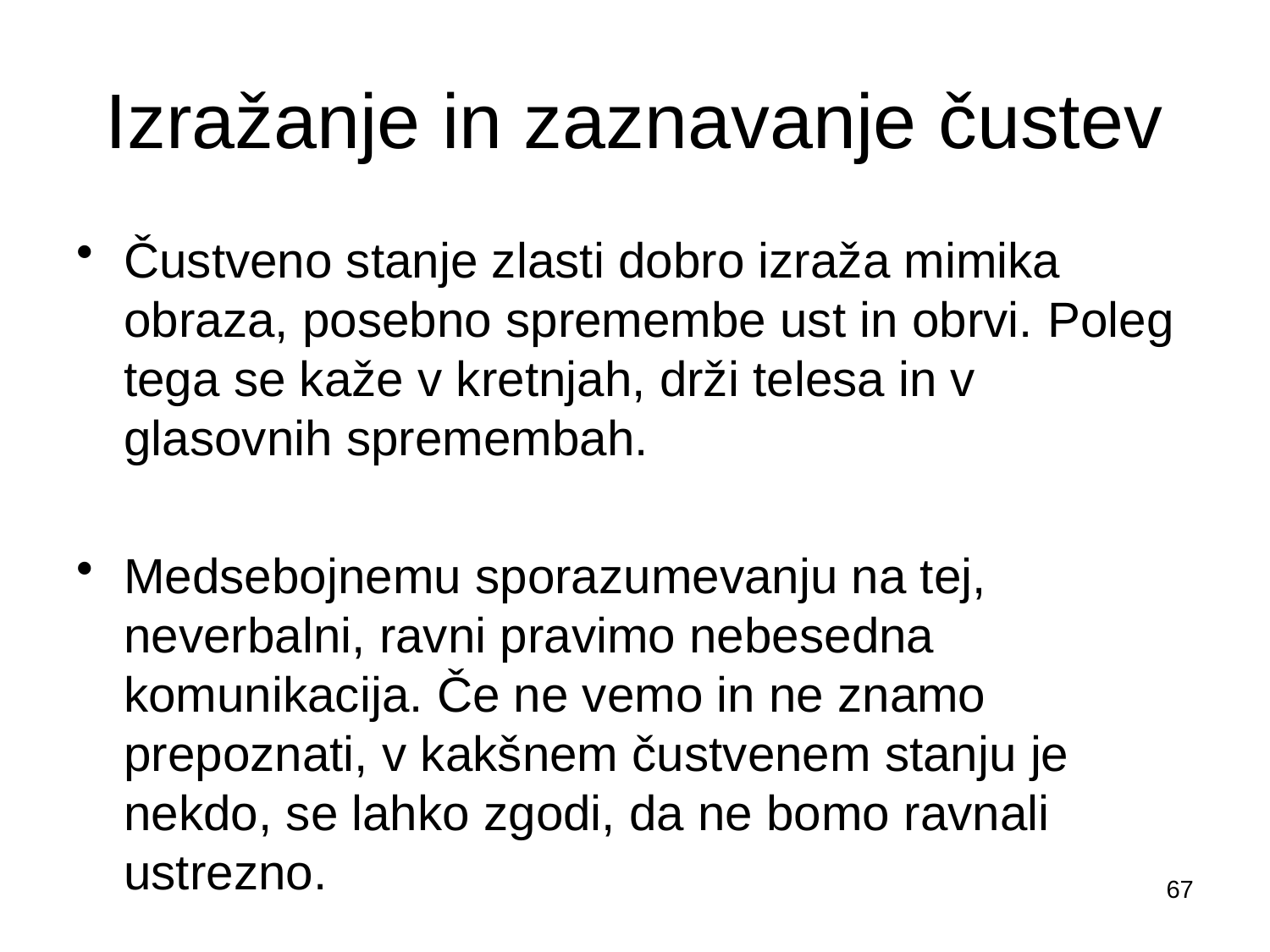

# Izražanje in zaznavanje čustev
Čustveno stanje zlasti dobro izraža mimika obraza, posebno spremembe ust in obrvi. Poleg tega se kaže v kretnjah, drži telesa in v glasovnih spremembah.

Medsebojnemu sporazumevanju na tej, neverbalni, ravni pravimo nebesedna komunikacija. Če ne vemo in ne znamo prepoznati, v kakšnem čustvenem stanju je nekdo, se lahko zgodi, da ne bomo ravnali ustrezno.
67